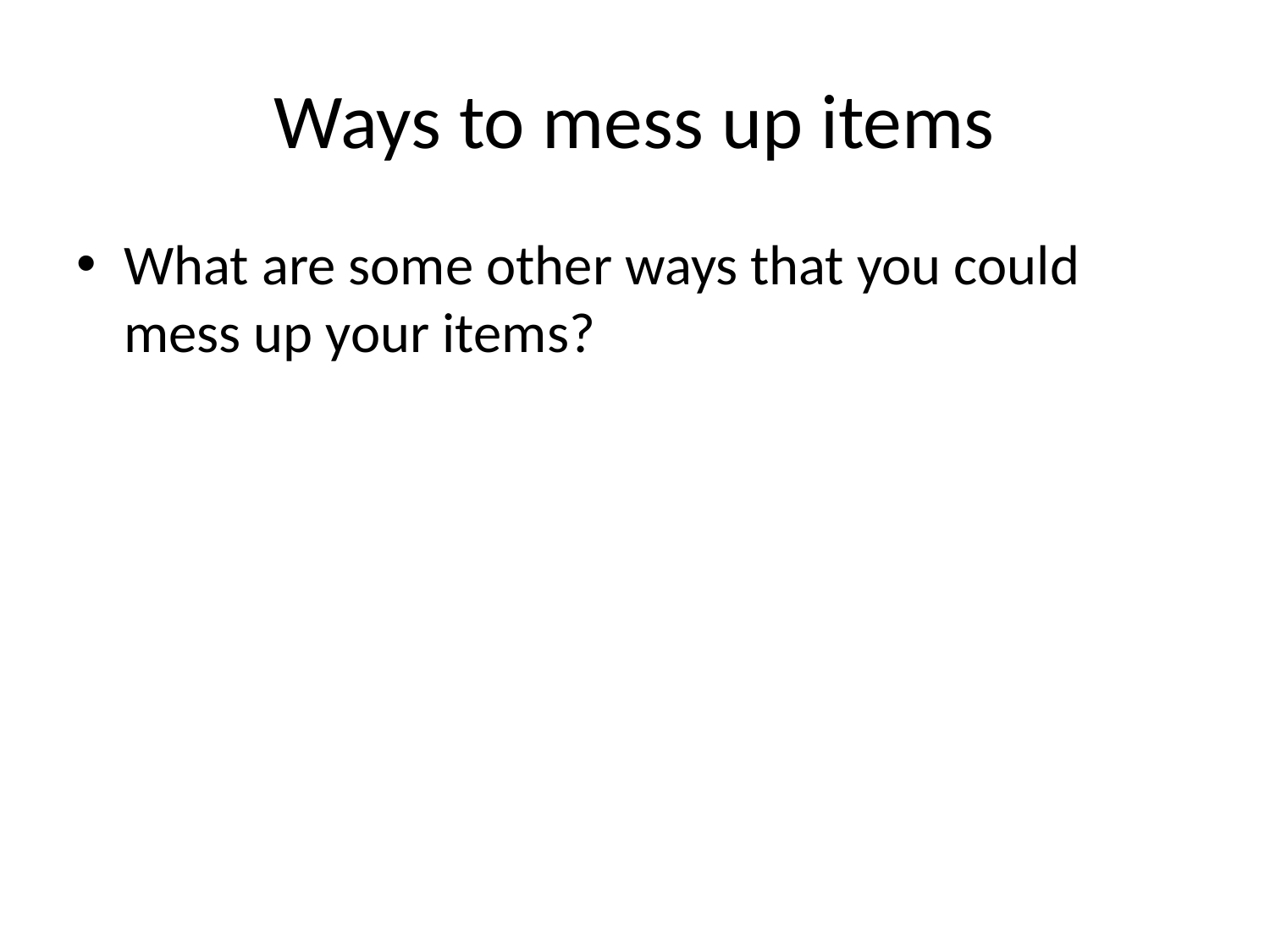

# Ways to mess up items
What are some other ways that you could mess up your items?